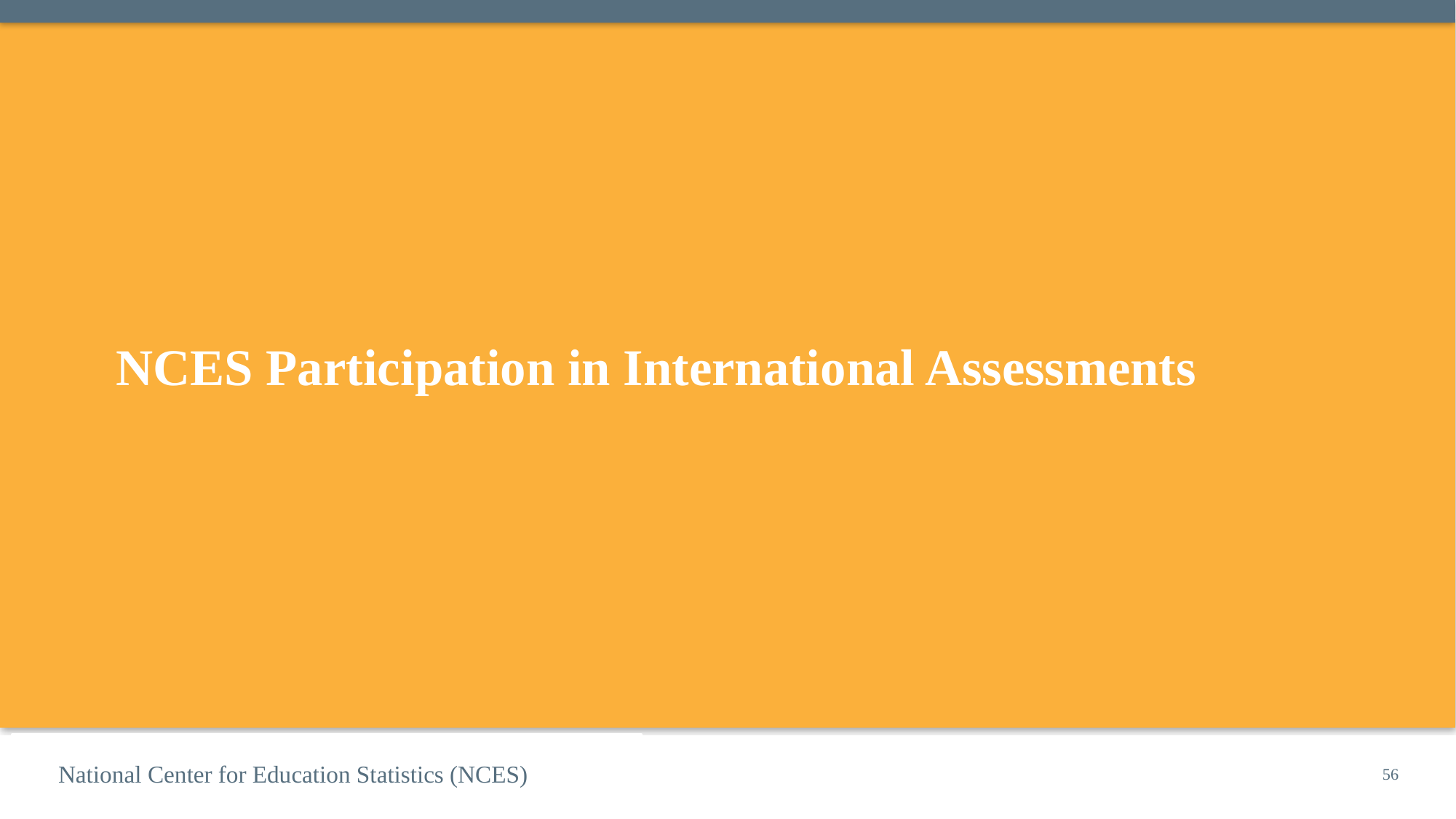

# NCES Participation in International Assessments

56
National Center for Education Statistics (NCES)